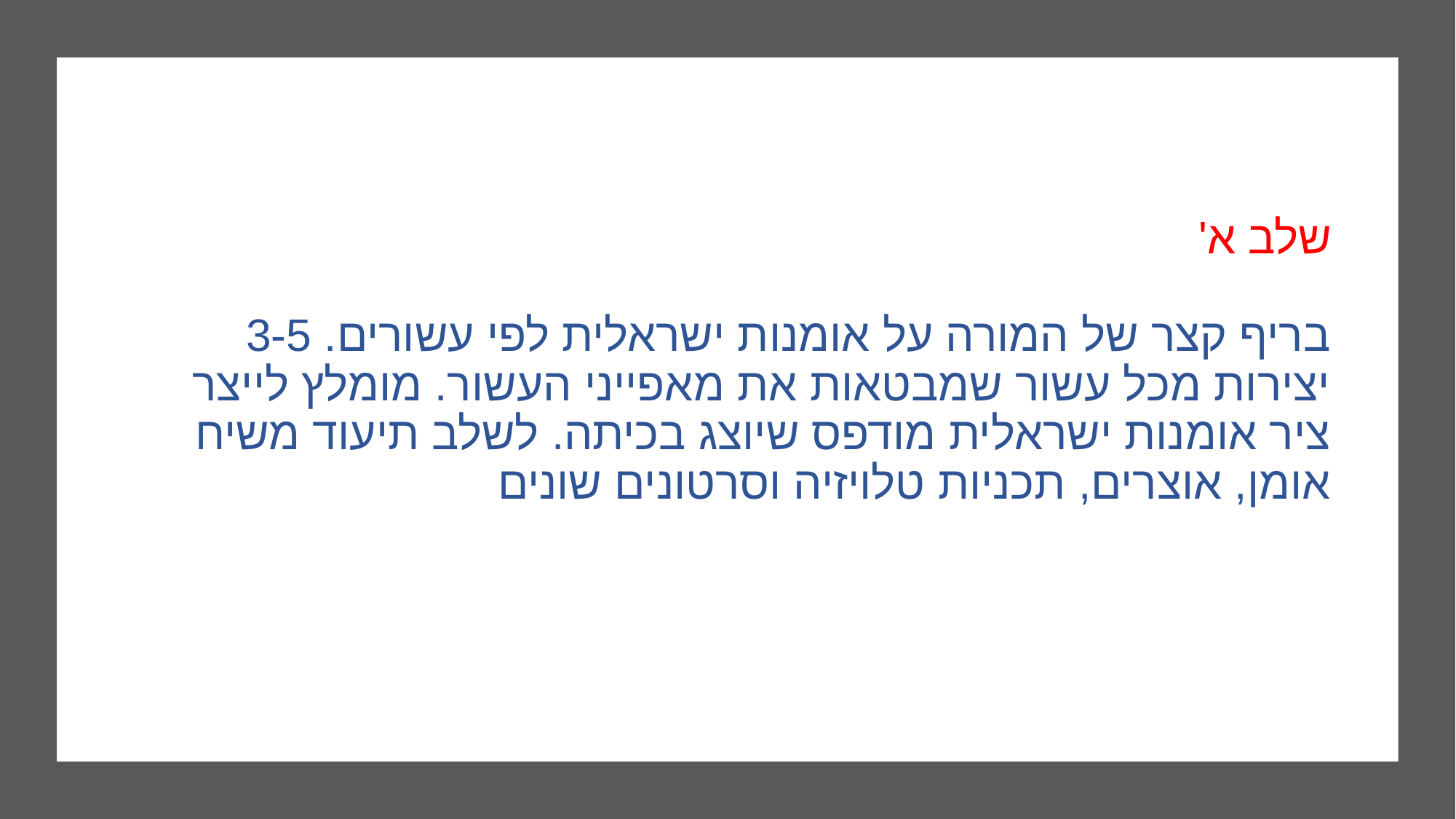

# שלב א'
בריף קצר של המורה על אומנות ישראלית לפי עשורים. 3-5 יצירות מכל עשור שמבטאות את מאפייני העשור. מומלץ לייצר ציר אומנות ישראלית מודפס שיוצג בכיתה. לשלב תיעוד משיח אומן, אוצרים, תכניות טלויזיה וסרטונים שונים